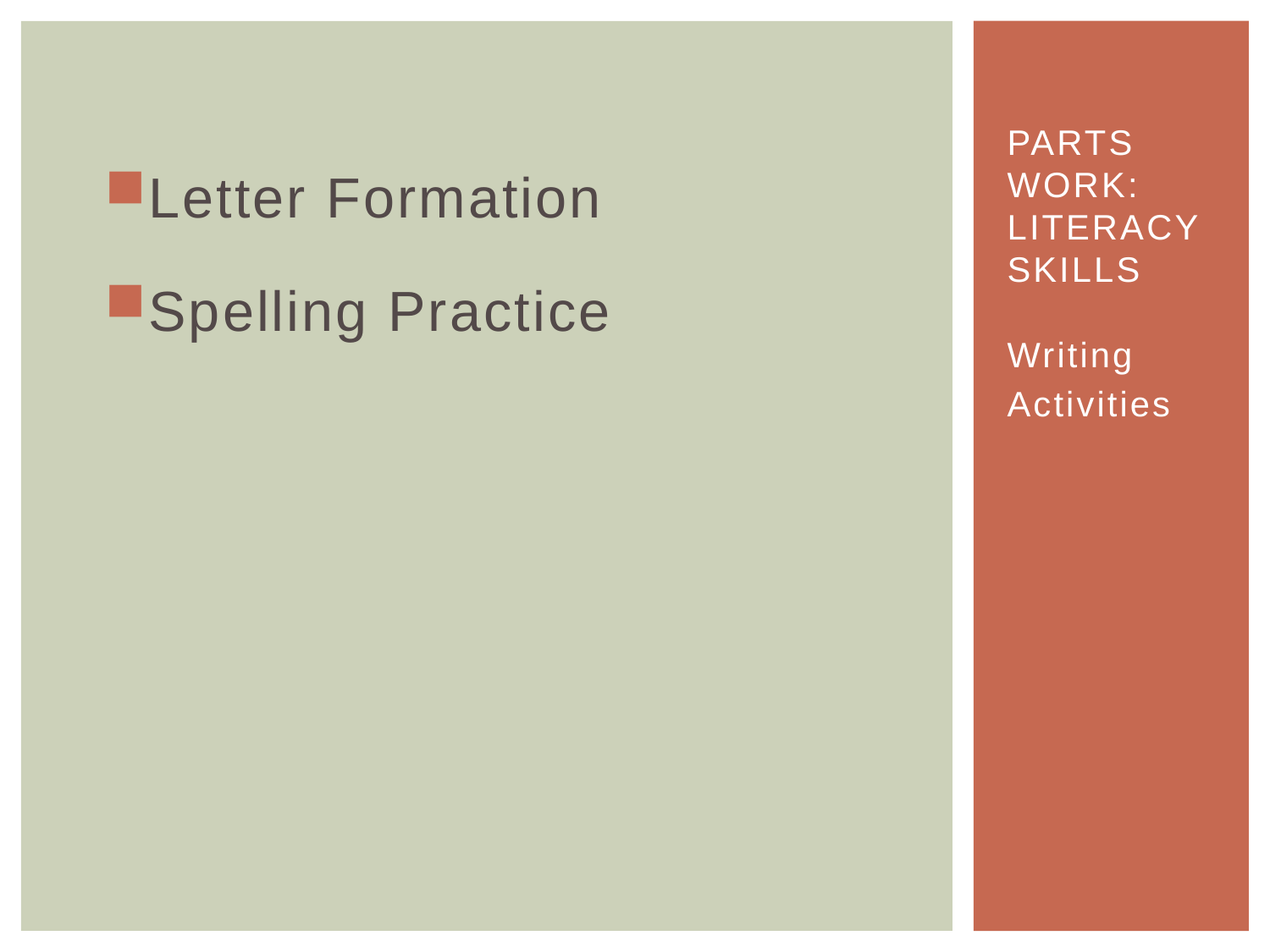

Letter Formation
Spelling Practice

# Parts Work: literacy skills

Writing
Activities